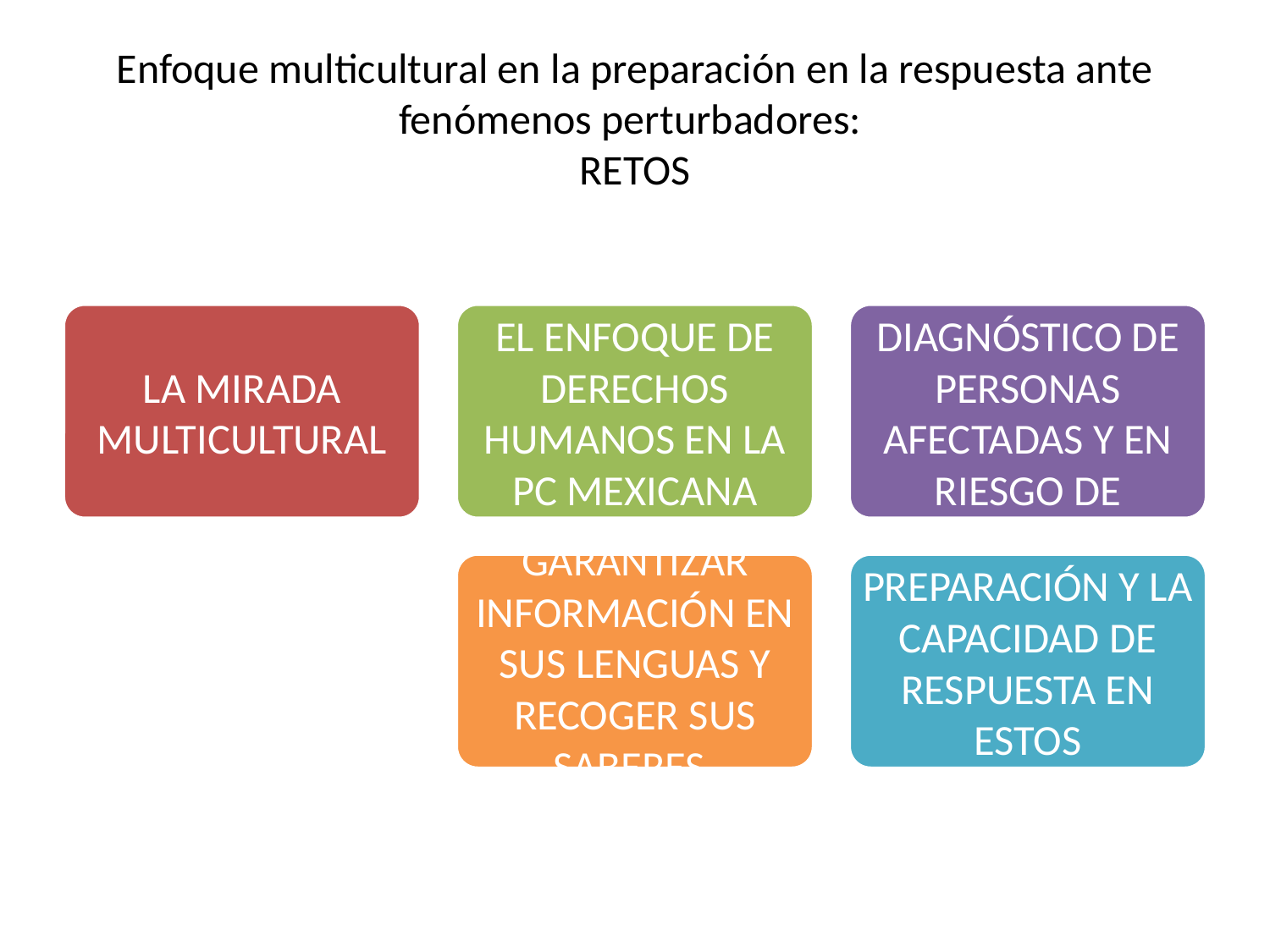

# Enfoque multicultural en la preparación en la respuesta ante fenómenos perturbadores: RETOS
REALIZAR UN DIAGNÓSTICO DE PERSONAS AFECTADAS Y EN RIESGO DE ORIGEN INDIGENA

LA MIRADA MULTICULTURAL

EL ENFOQUE DE DERECHOS HUMANOS EN LA PC MEXICANA
FORTALECER LA PREPARACIÓN Y LA CAPACIDAD DE RESPUESTA EN ESTOS TERRITORIOS

GARANTIZAR INFORMACIÓN EN SUS LENGUAS Y RECOGER SUS SABERES.